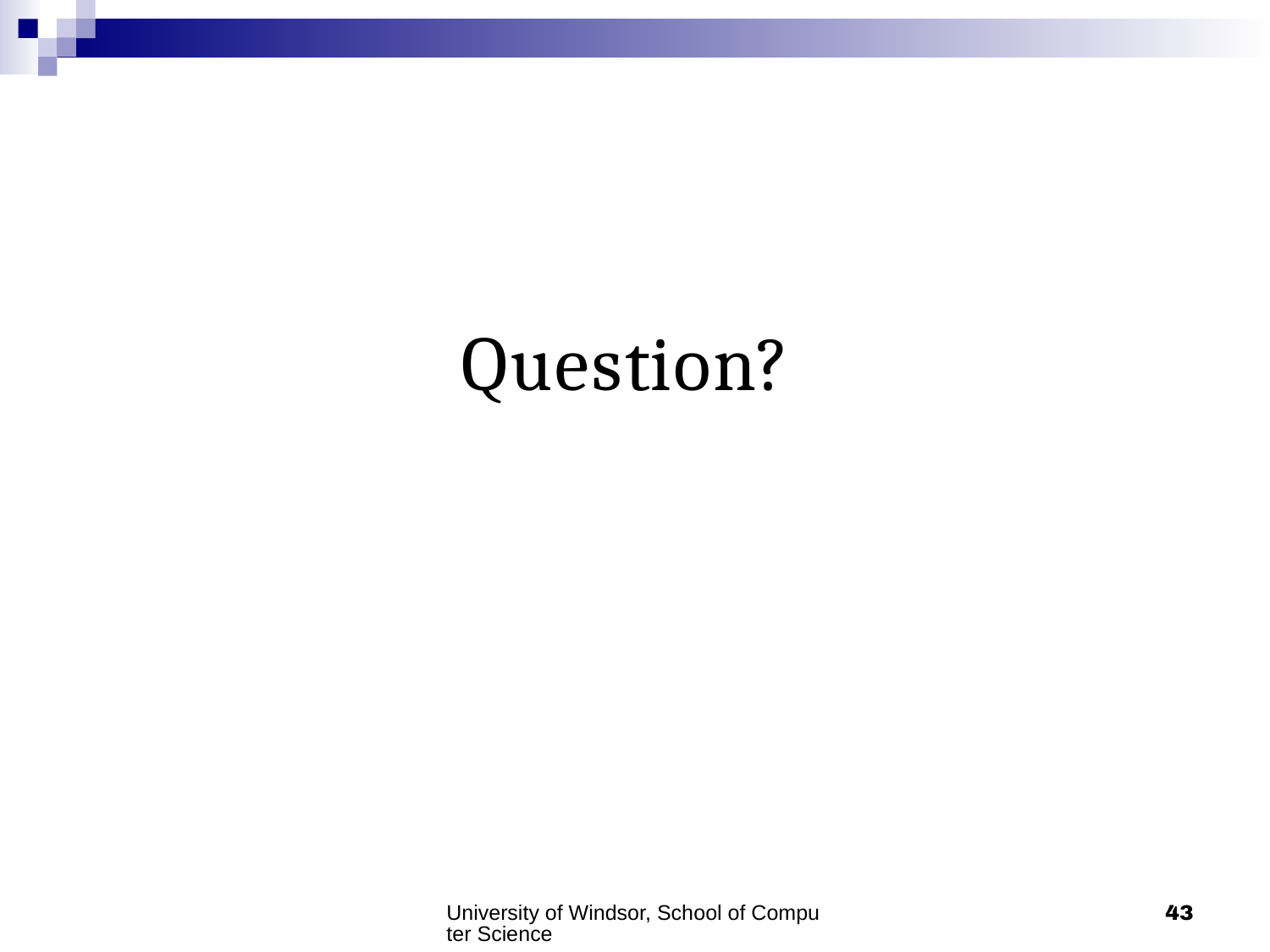

# Question?
University of Windsor, School of Computer Science
43